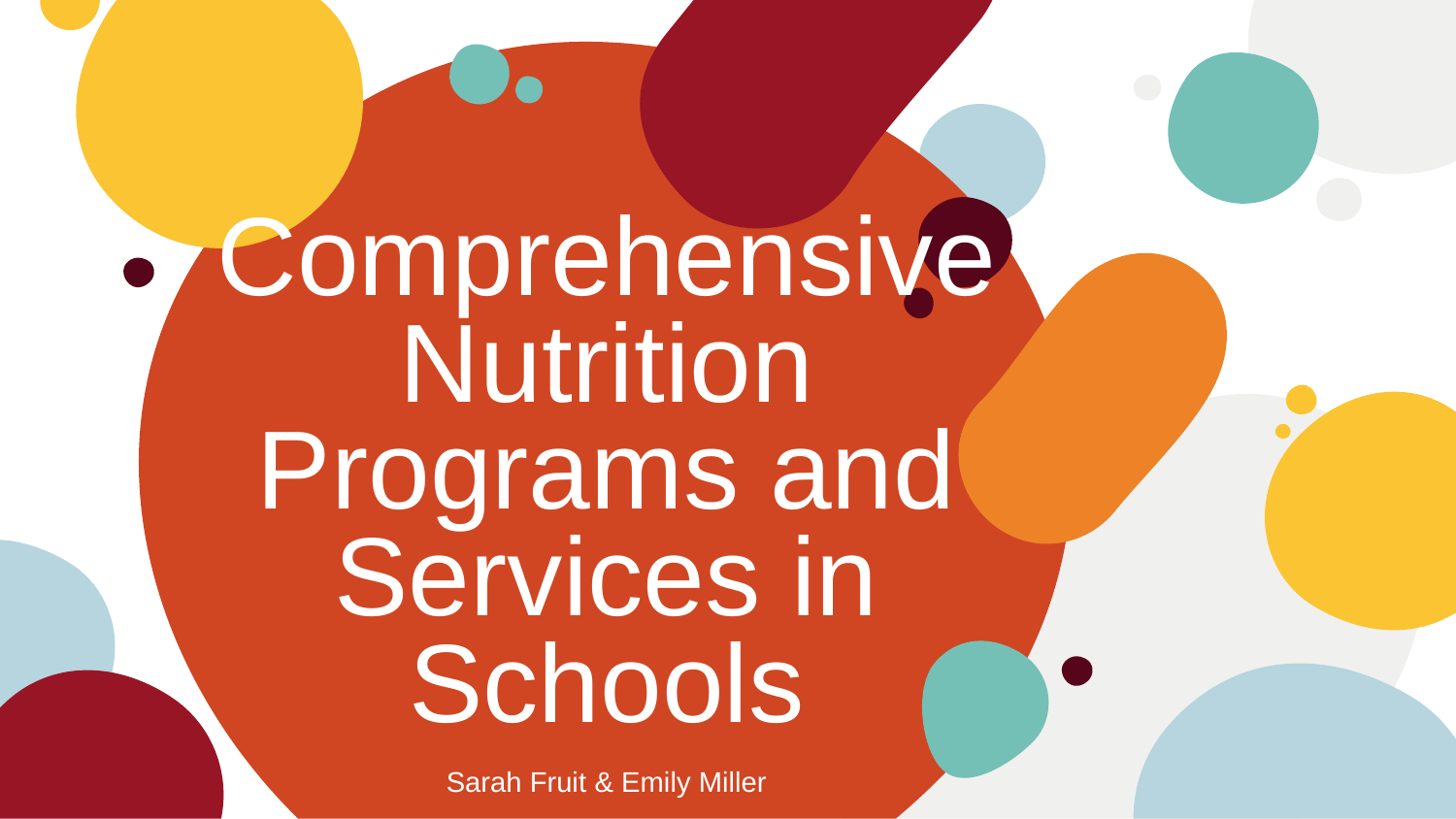

# Comprehensive Nutrition Programs and Services in Schools

Sarah Fruit & Emily Miller